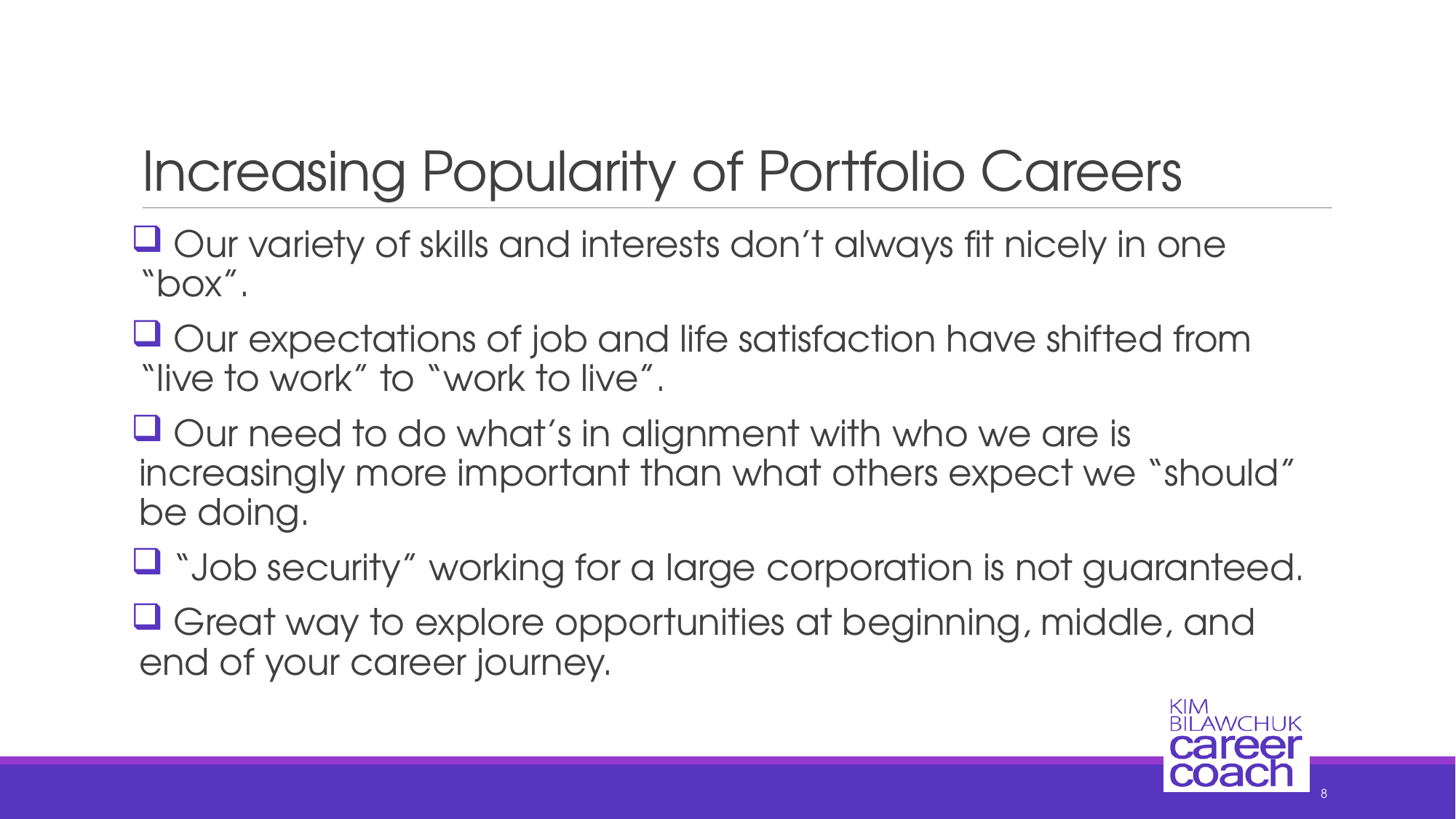

# Increasing Popularity of Portfolio Careers
 Our variety of skills and interests don’t always fit nicely in one “box”.
 Our expectations of job and life satisfaction have shifted from “live to work” to “work to live”.
 Our need to do what’s in alignment with who we are is increasingly more important than what others expect we “should” be doing.
 “Job security” working for a large corporation is not guaranteed.
 Great way to explore opportunities at beginning, middle, and end of your career journey.
8